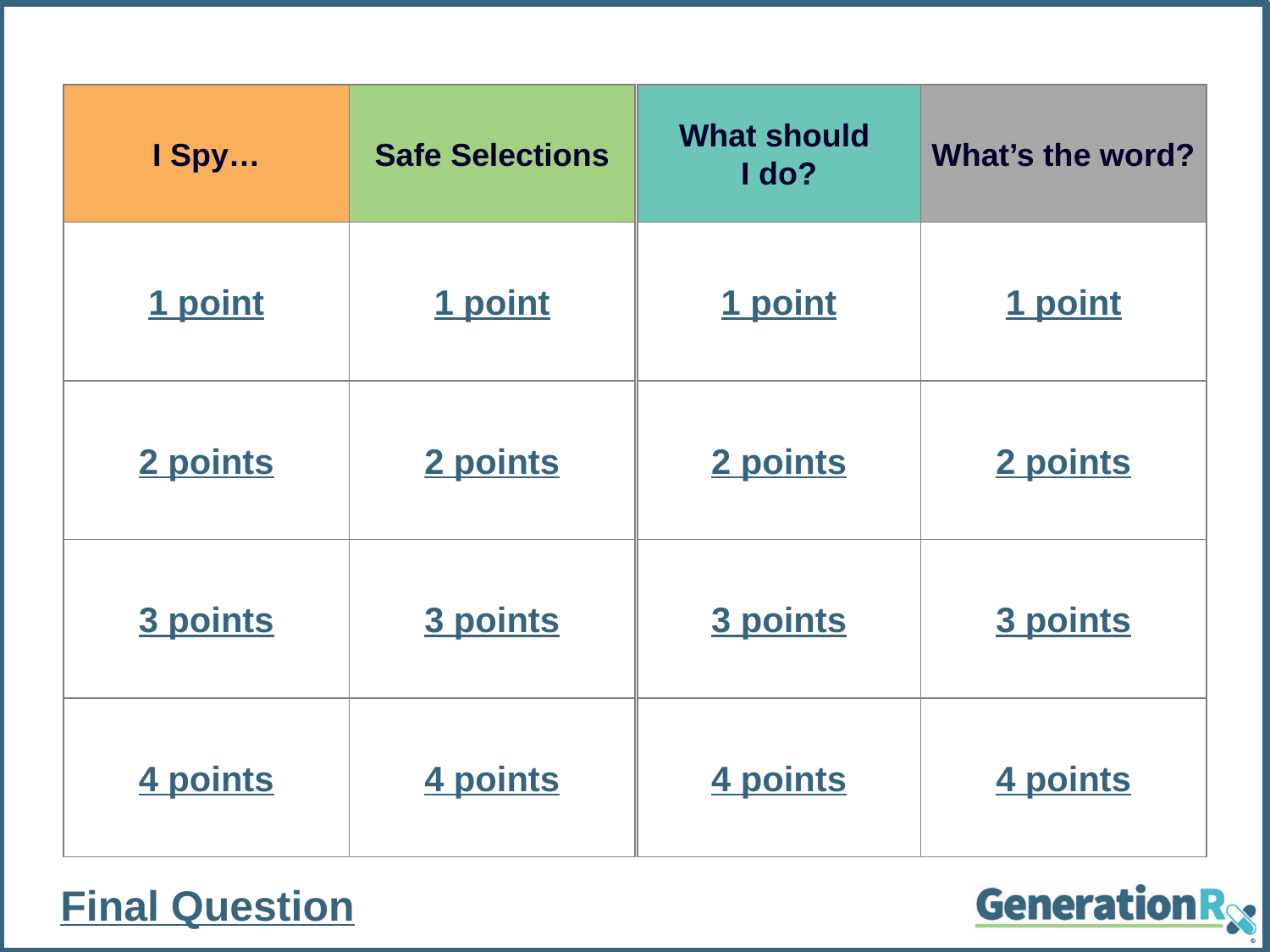

Game Board
I Spy…
Safe Selections
What should
I do?
What’s the word?
1 point
1 point
1 point
1 point
2 points
2 points
2 points
2 points
3 points
3 points
3 points
3 points
4 points
4 points
4 points
4 points
Final Question